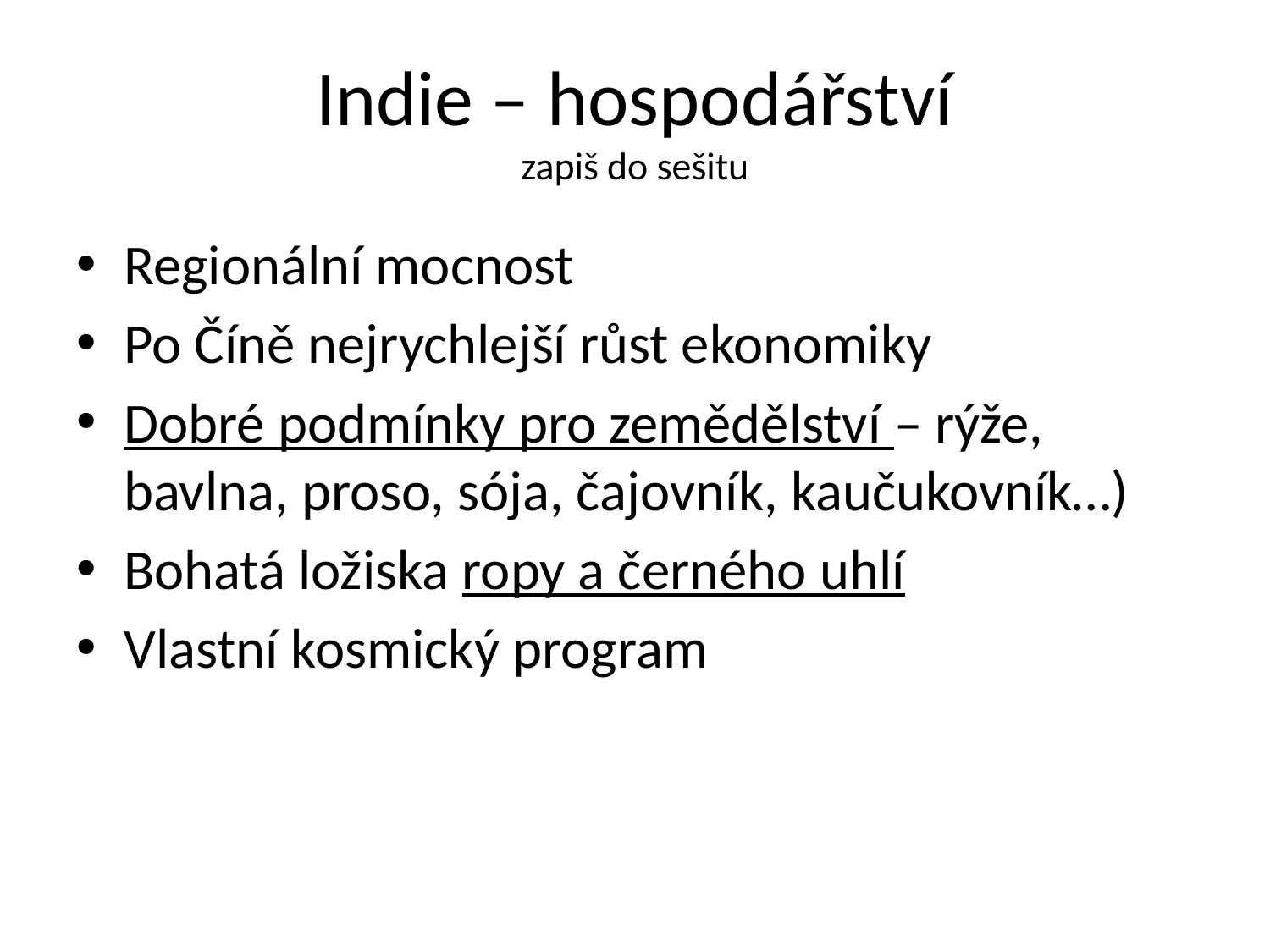

# Indie – hospodářství zapiš do sešitu
Regionální mocnost
Po Číně nejrychlejší růst ekonomiky
Dobré podmínky pro zemědělství – rýže, bavlna, proso, sója, čajovník, kaučukovník…)
Bohatá ložiska ropy a černého uhlí
Vlastní kosmický program